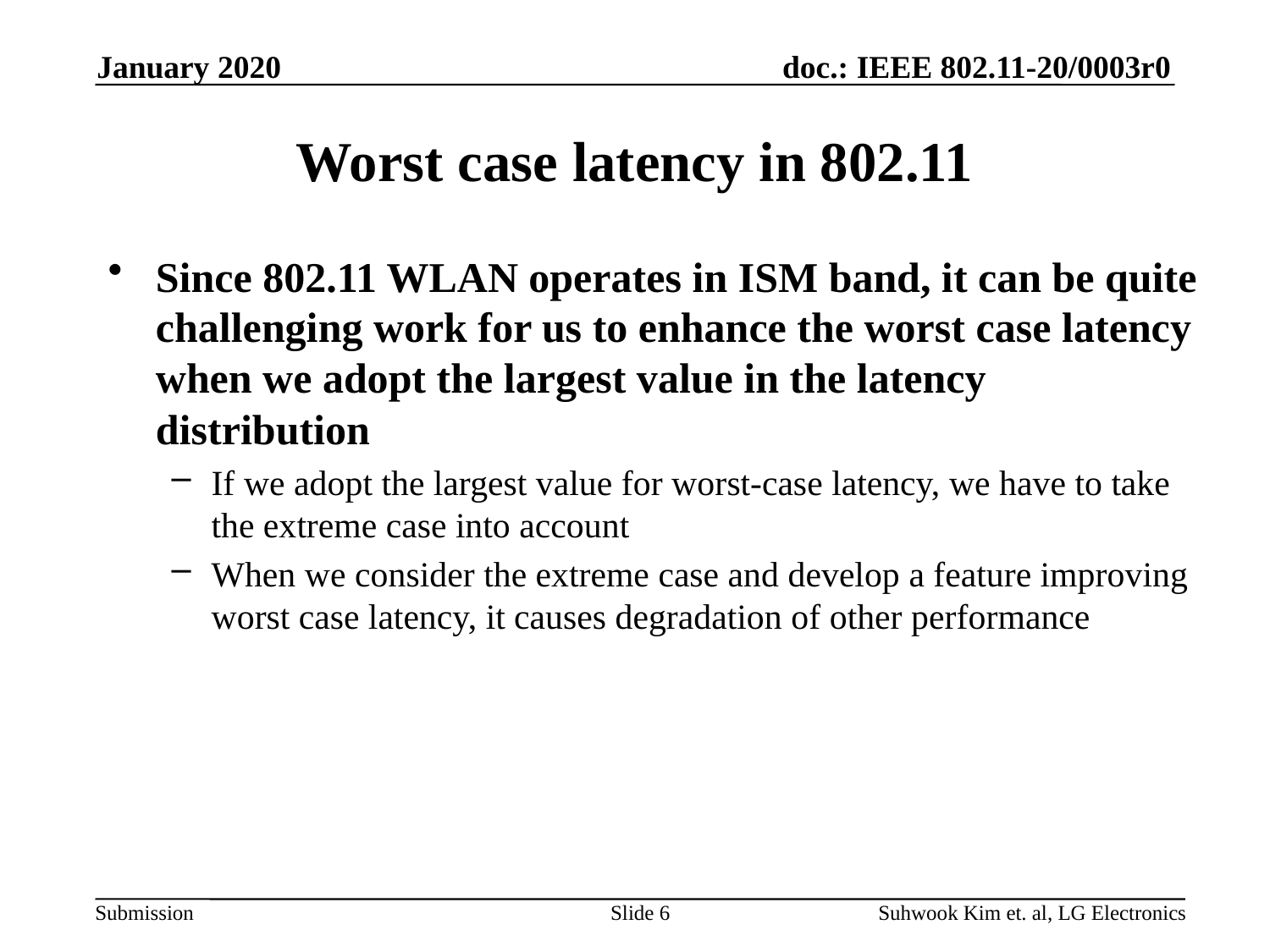

January 2020
# Worst case latency in 802.11
Since 802.11 WLAN operates in ISM band, it can be quite challenging work for us to enhance the worst case latency when we adopt the largest value in the latency distribution
If we adopt the largest value for worst-case latency, we have to take the extreme case into account
When we consider the extreme case and develop a feature improving worst case latency, it causes degradation of other performance
Slide 6
Suhwook Kim et. al, LG Electronics